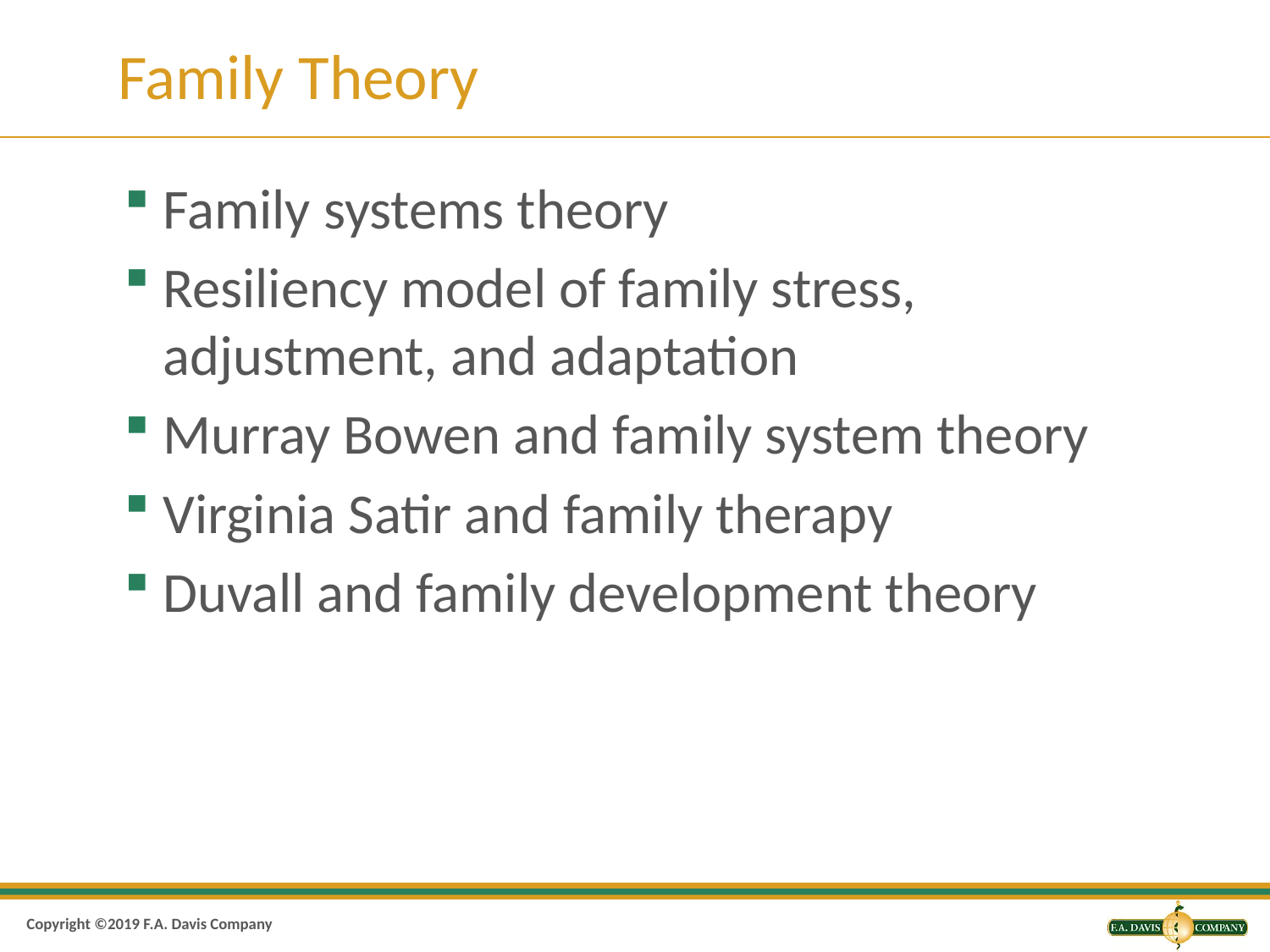

# Family Theory
Family systems theory
Resiliency model of family stress, adjustment, and adaptation
Murray Bowen and family system theory
Virginia Satir and family therapy
Duvall and family development theory